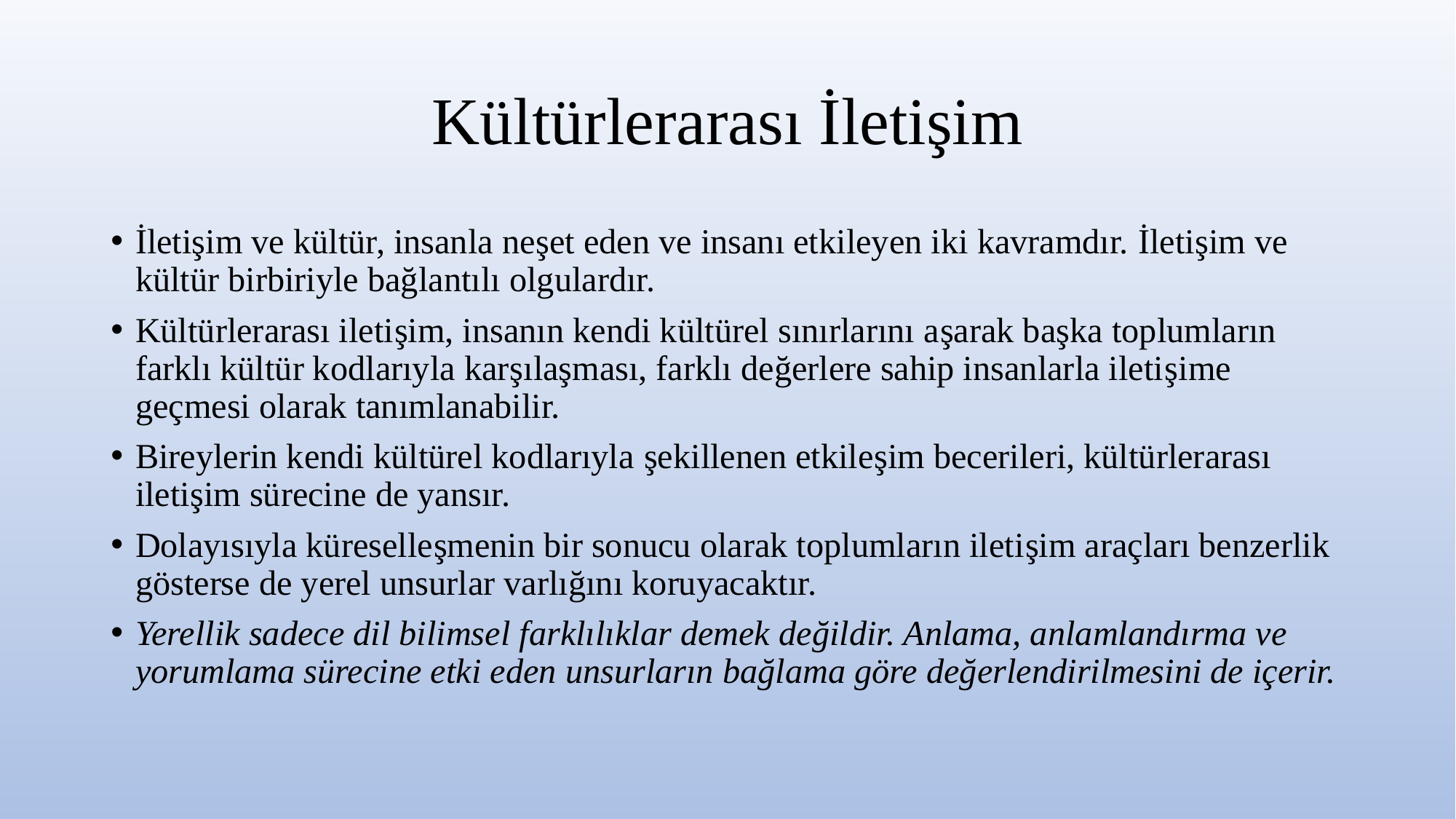

# Kültürlerarası İletişim
İletişim ve kültür, insanla neşet eden ve insanı etkileyen iki kavramdır. İletişim ve kültür birbiriyle bağlantılı olgulardır.
Kültürlerarası iletişim, insanın kendi kültürel sınırlarını aşarak başka toplumların farklı kültür kodlarıyla karşılaşması, farklı değerlere sahip insanlarla iletişime geçmesi olarak tanımlanabilir.
Bireylerin kendi kültürel kodlarıyla şekillenen etkileşim becerileri, kültürlerarası iletişim sürecine de yansır.
Dolayısıyla küreselleşmenin bir sonucu olarak toplumların iletişim araçları benzerlik gösterse de yerel unsurlar varlığını koruyacaktır.
Yerellik sadece dil bilimsel farklılıklar demek değildir. Anlama, anlamlandırma ve yorumlama sürecine etki eden unsurların bağlama göre değerlendirilmesini de içerir.